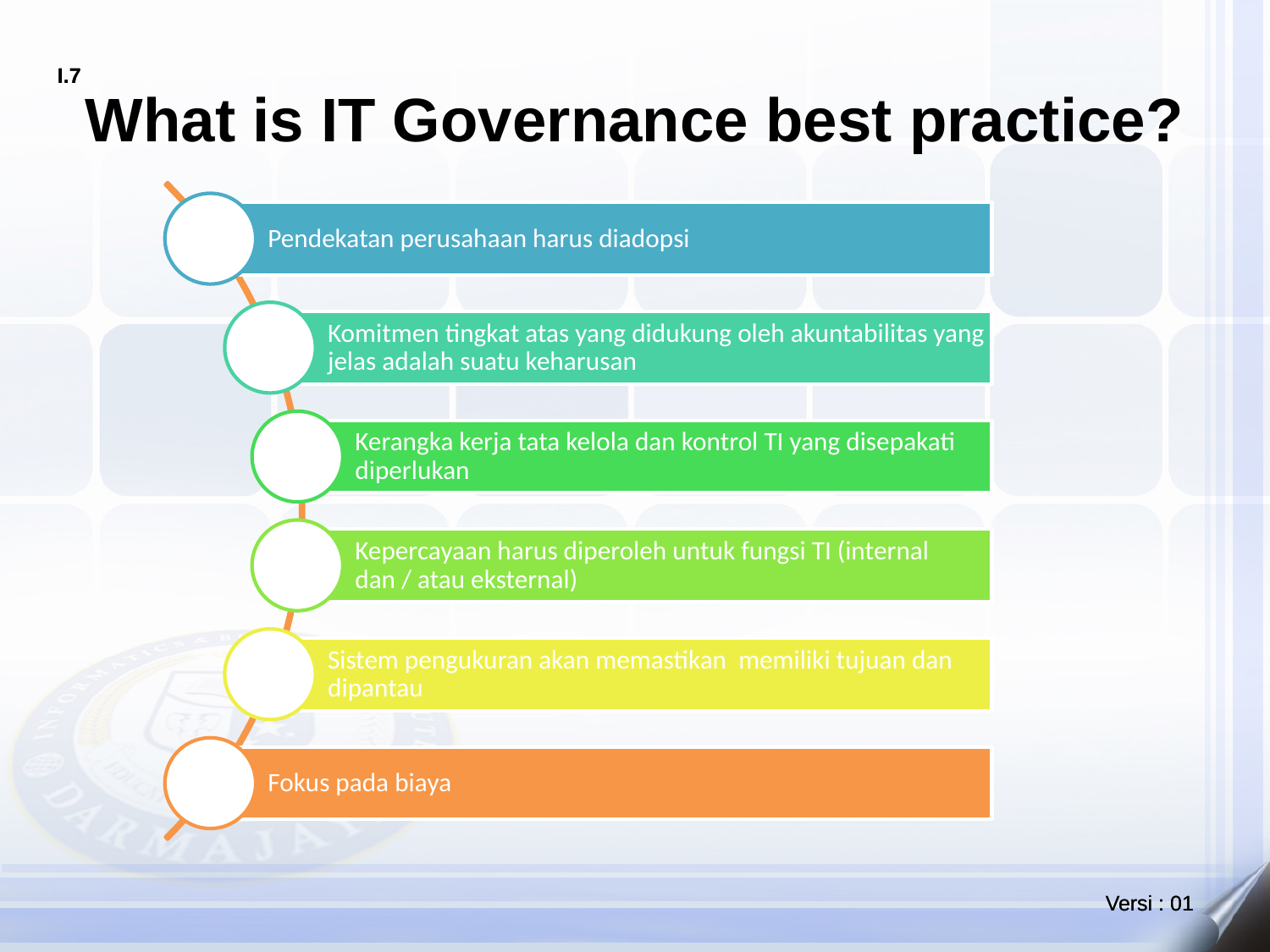

# What is IT Governance best practice?
Pendekatan perusahaan harus diadopsi
Komitmen tingkat atas yang didukung oleh akuntabilitas yang jelas adalah suatu keharusan
Kerangka kerja tata kelola dan kontrol TI yang disepakati diperlukan
Kepercayaan harus diperoleh untuk fungsi TI (internal dan / atau eksternal)
Sistem pengukuran akan memastikan  memiliki tujuan dan dipantau
Fokus pada biaya